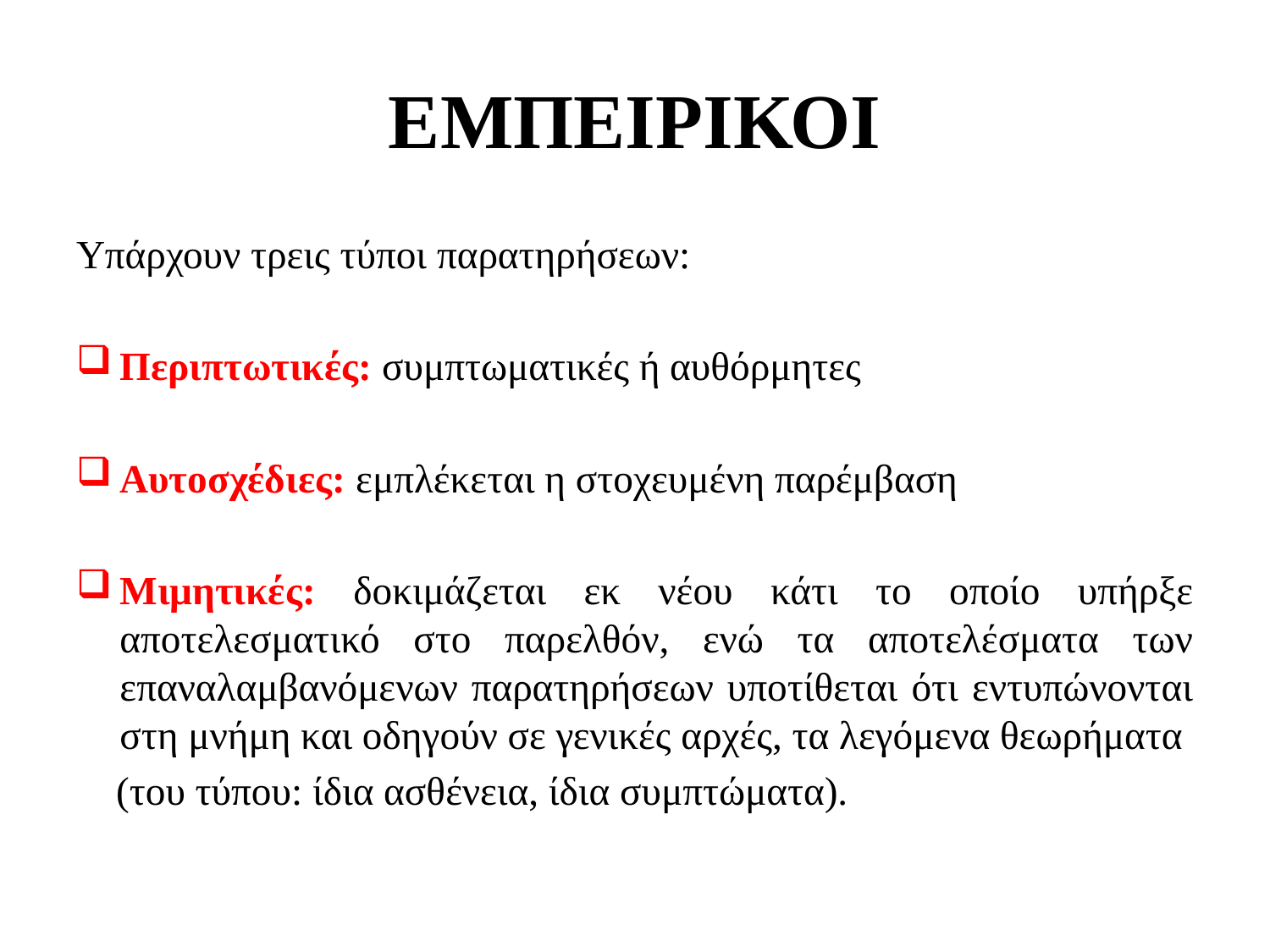

# ΕΜΠΕΙΡΙΚΟΙ
Υπάρχουν τρεις τύποι παρατηρήσεων:

Περιπτωτικές: συμπτωματικές ή αυθόρμητες

Αυτοσχέδιες: εμπλέκεται η στοχευμένη παρέμβαση

Μιμητικές: δοκιμάζεται εκ νέου κάτι το οποίο υπήρξε αποτελεσματικό στο παρελθόν, ενώ τα αποτελέσματα των επαναλαμβανόμενων παρατηρήσεων υποτίθεται ότι εντυπώνονται στη μνήμη και οδηγούν σε γενικές αρχές, τα λεγόμενα θεωρήματα
    (του τύπου: ίδια ασθένεια, ίδια συμπτώματα).